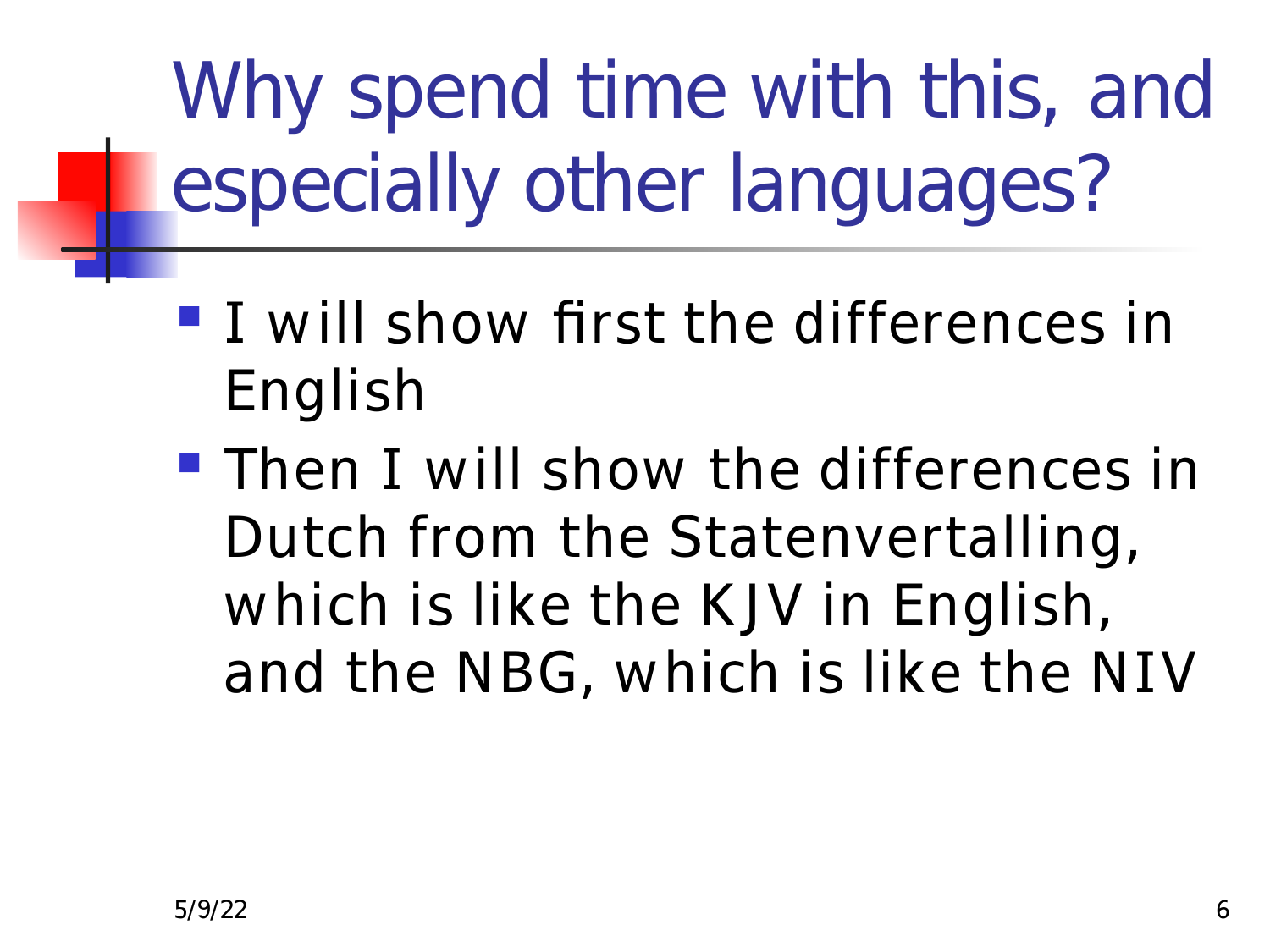

# Why spend time with this, and especially other languages?
I will show first the differences in English
Then I will show the differences in Dutch from the Statenvertalling, which is like the KJV in English, and the NBG, which is like the NIV

5/9/22
6